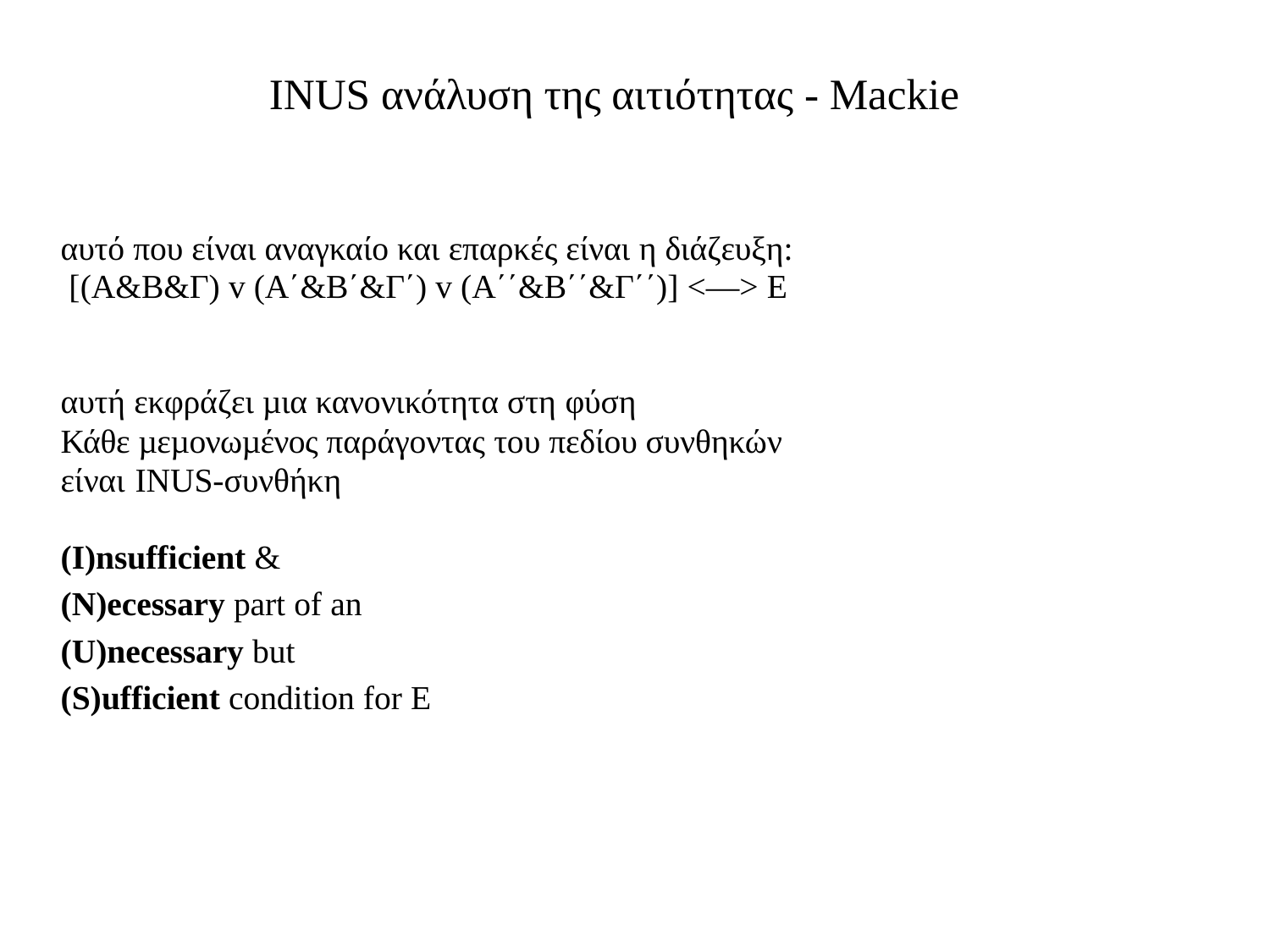

# INUS ανάλυση της αιτιότητας - Mackie
αυτό που είναι αναγκαίο και επαρκές είναι η διάζευξη:  [(Α&Β&Γ) v (Α΄&Β΄&Γ΄) v (Α΄΄&Β΄΄&Γ΄΄)] <—> E

αυτή εκφράζει µια κανονικότητα στη φύση
Κάθε µεµονωµένος παράγοντας του πεδίου συνθηκών είναι INUS-συνθήκη
(Ι)nsufficient &  (N)ecessary part of an  (U)necessary but  (S)ufficient condition for E